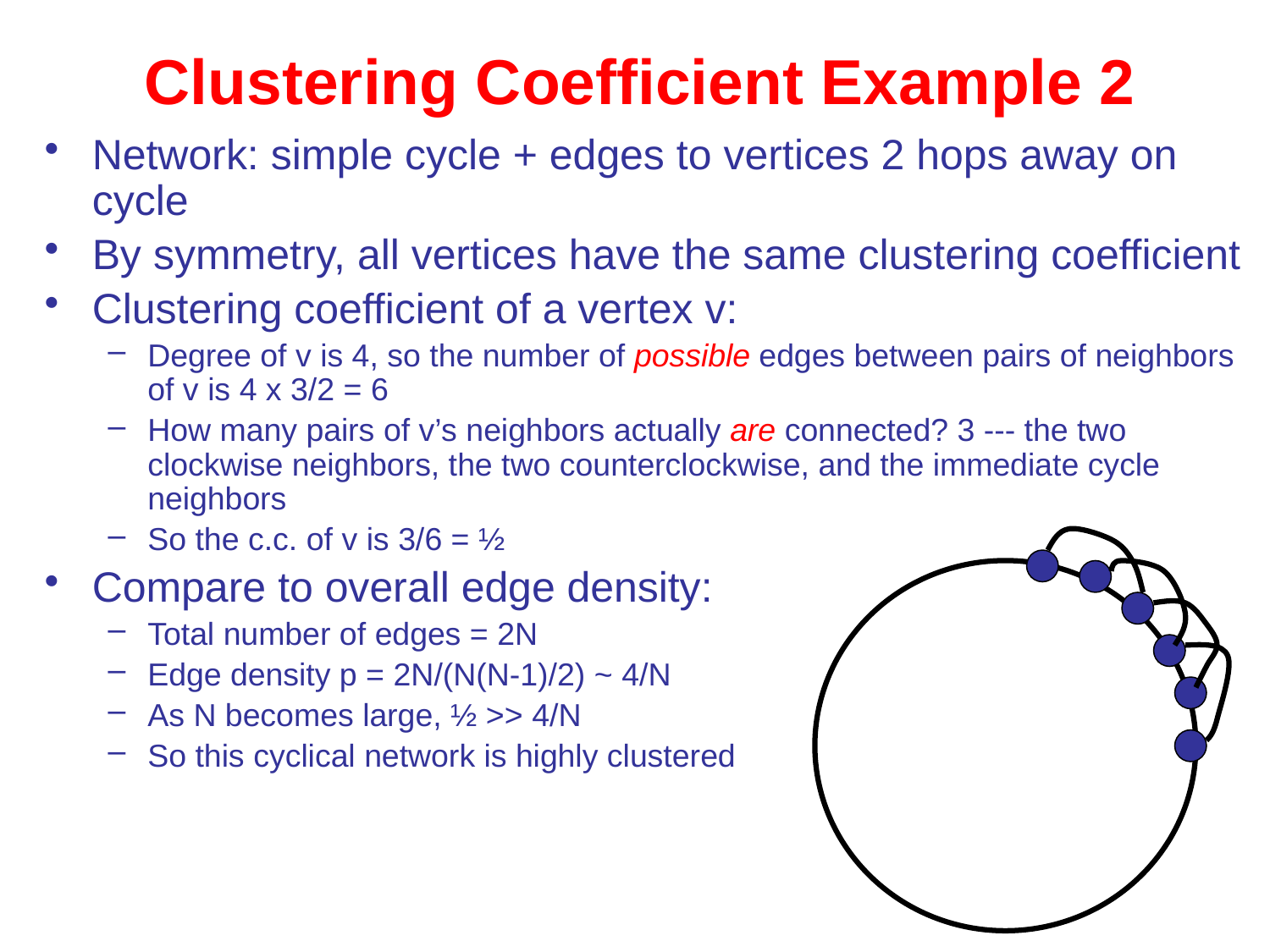

# Clustering Coefficient Example 2
Network: simple cycle + edges to vertices 2 hops away on cycle
By symmetry, all vertices have the same clustering coefficient
Clustering coefficient of a vertex v:
Degree of v is 4, so the number of possible edges between pairs of neighbors of v is 4 x 3/2 = 6
How many pairs of v’s neighbors actually are connected? 3 --- the two clockwise neighbors, the two counterclockwise, and the immediate cycle neighbors
So the c.c. of v is 3/6 = ½
Compare to overall edge density:
Total number of edges = 2N
Edge density p = 2N/(N(N-1)/2) ~ 4/N
As N becomes large, ½ >> 4/N
So this cyclical network is highly clustered